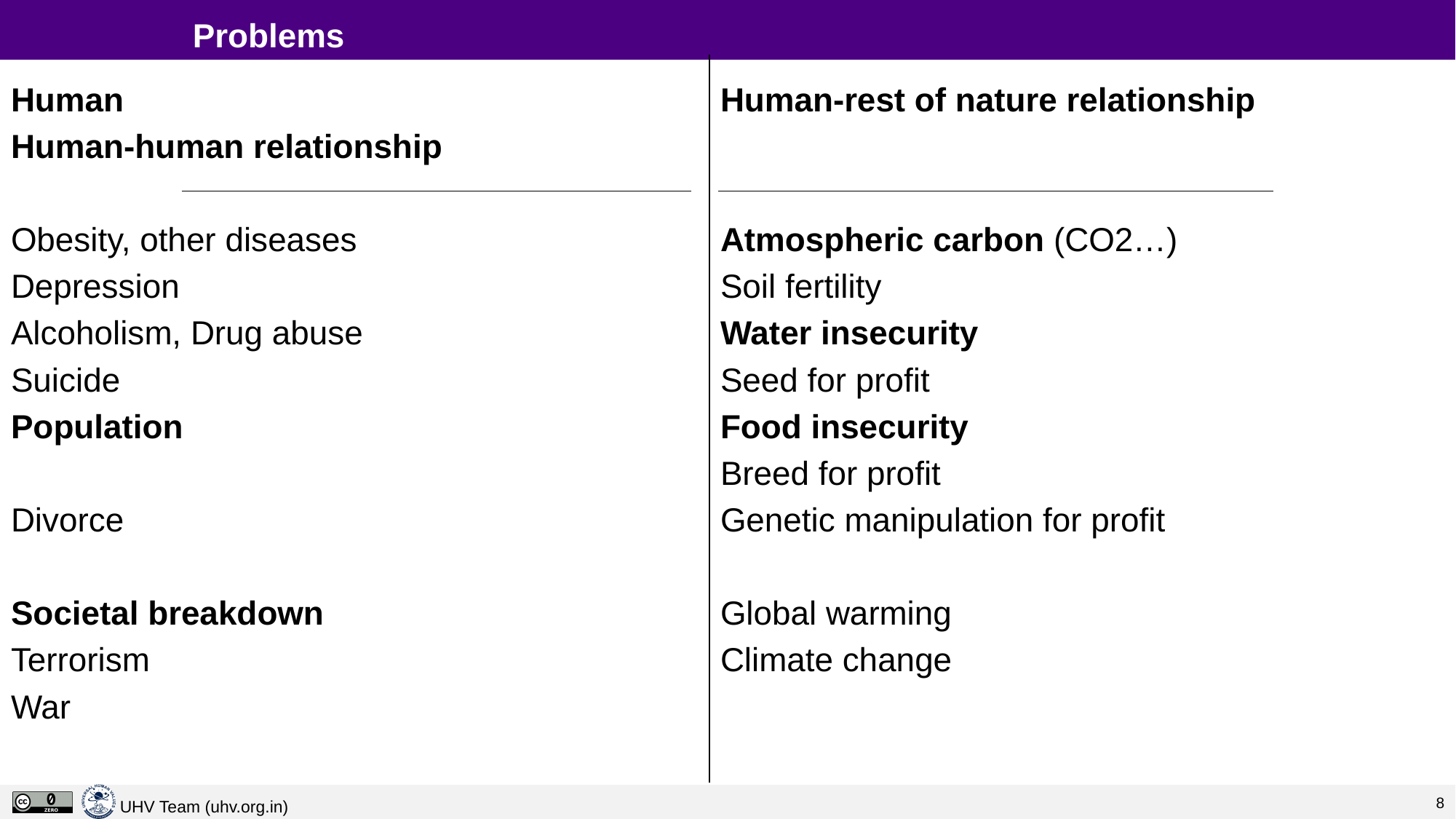

# Problems
Human
Human-human relationship

Obesity, other diseases
Depression
Alcoholism, Drug abuse
Suicide
Population

Divorce

Societal breakdown
Terrorism
War
Human-rest of nature relationship

Atmospheric carbon (CO2…)
Soil fertility
Water insecurity
Seed for profit
Food insecurity
Breed for profit
Genetic manipulation for profit

Global warming
Climate change